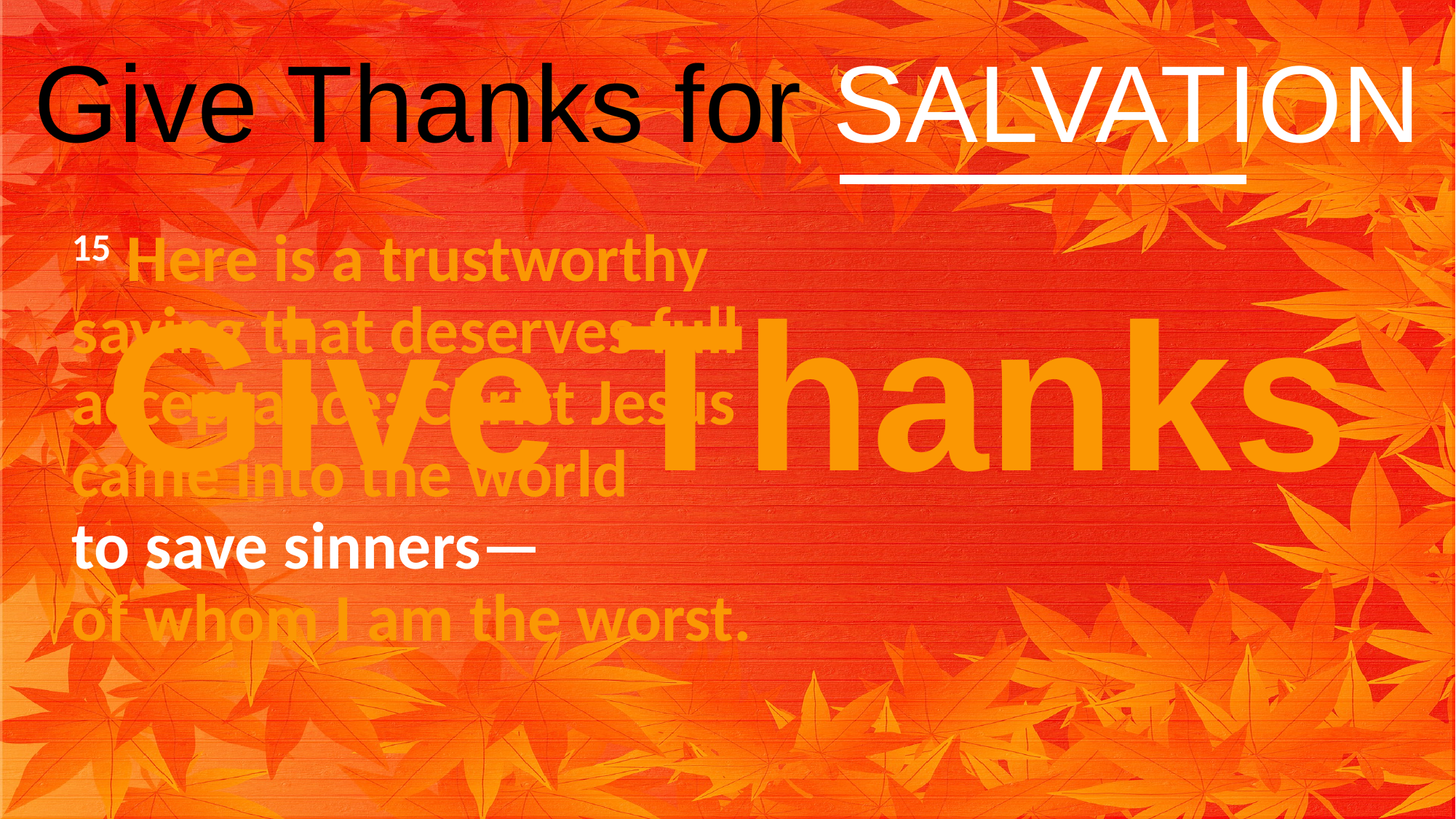

# Give Thanks for SALVATION
15 Here is a trustworthy saying that deserves full acceptance: Christ Jesus came into the world
to save sinners—
of whom I am the worst.